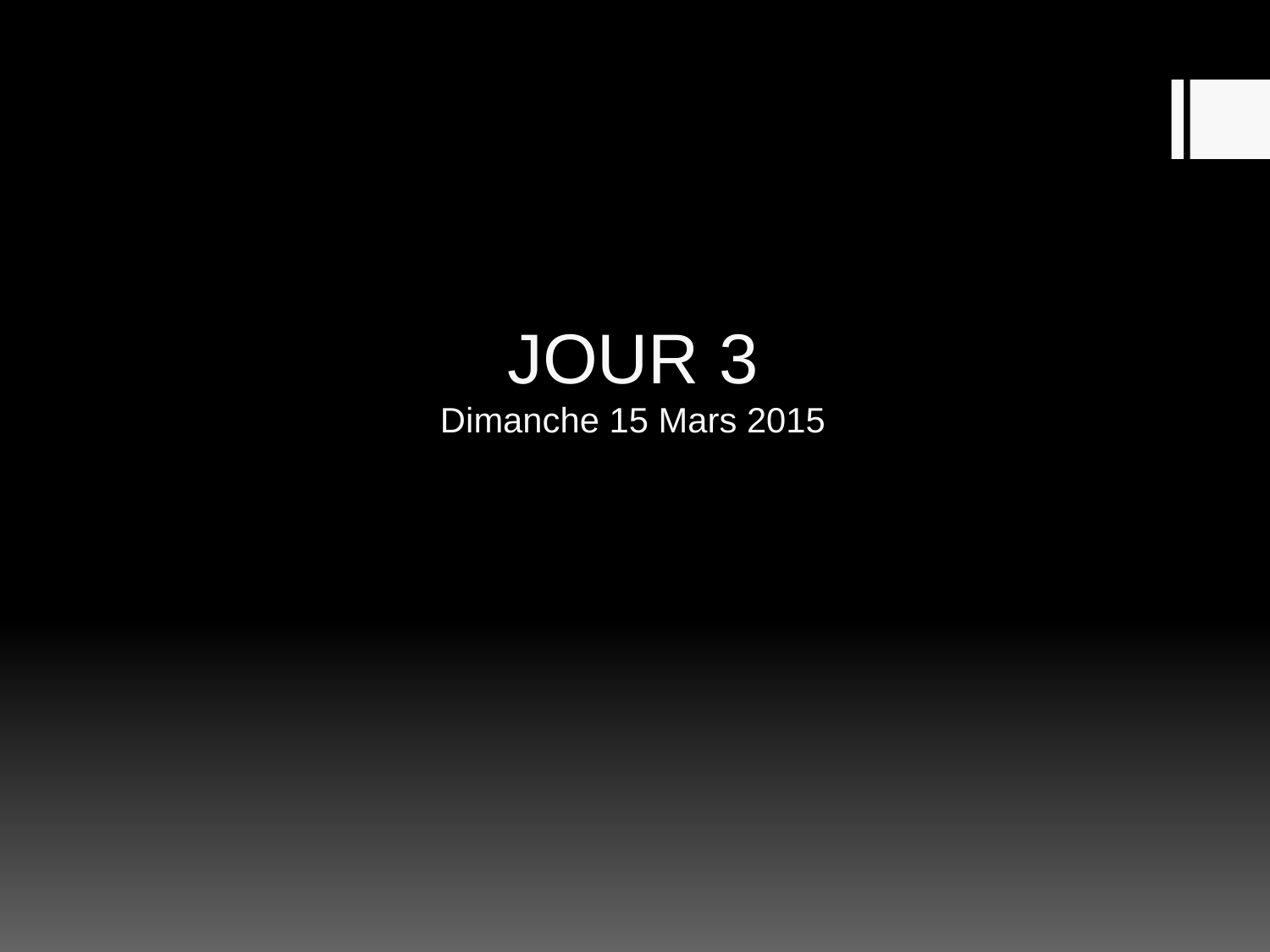

# JOUR 3 Dimanche 15 Mars 2015